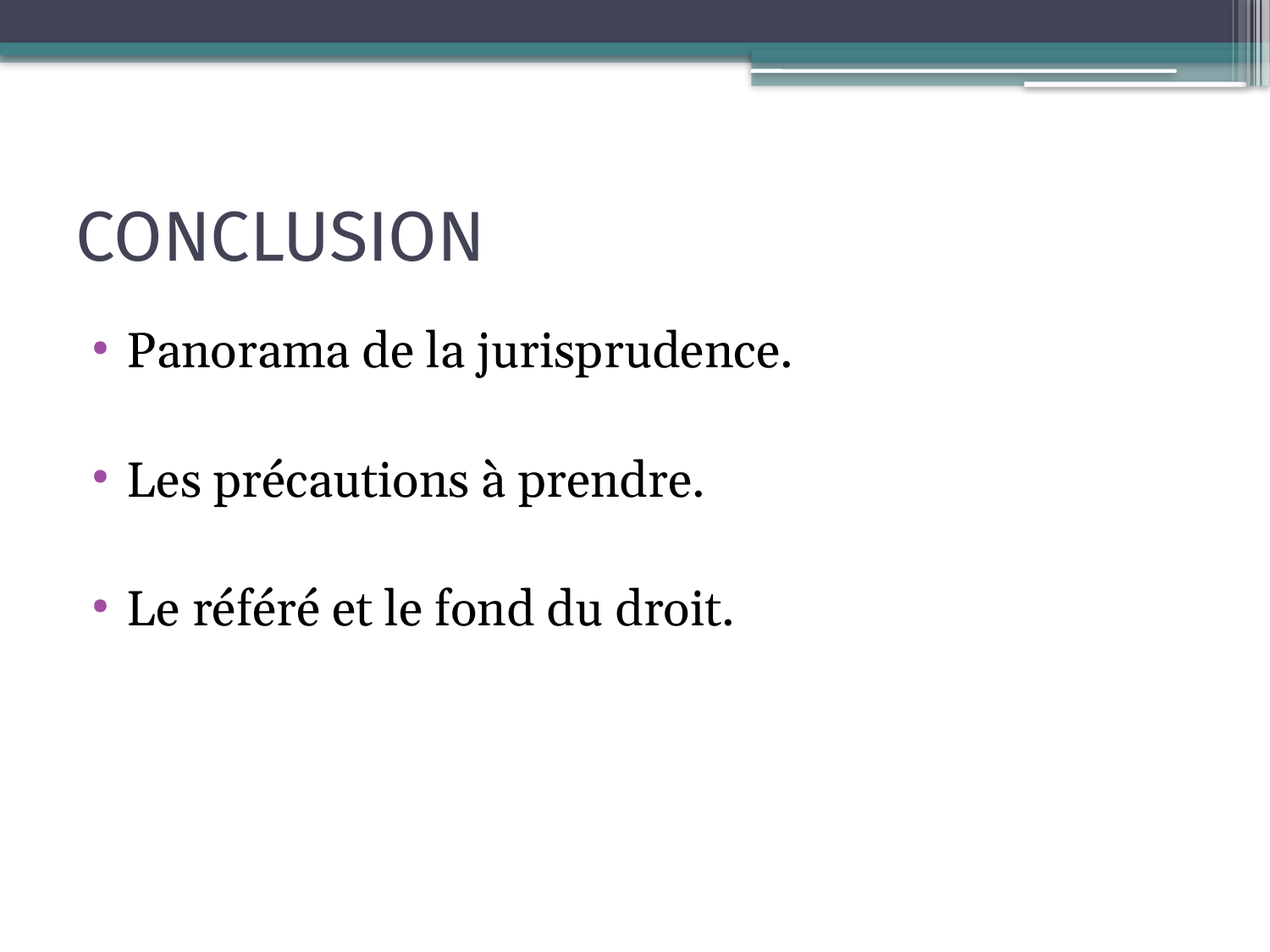

# CONCLUSION
Panorama de la jurisprudence.

Les précautions à prendre.

Le référé et le fond du droit.